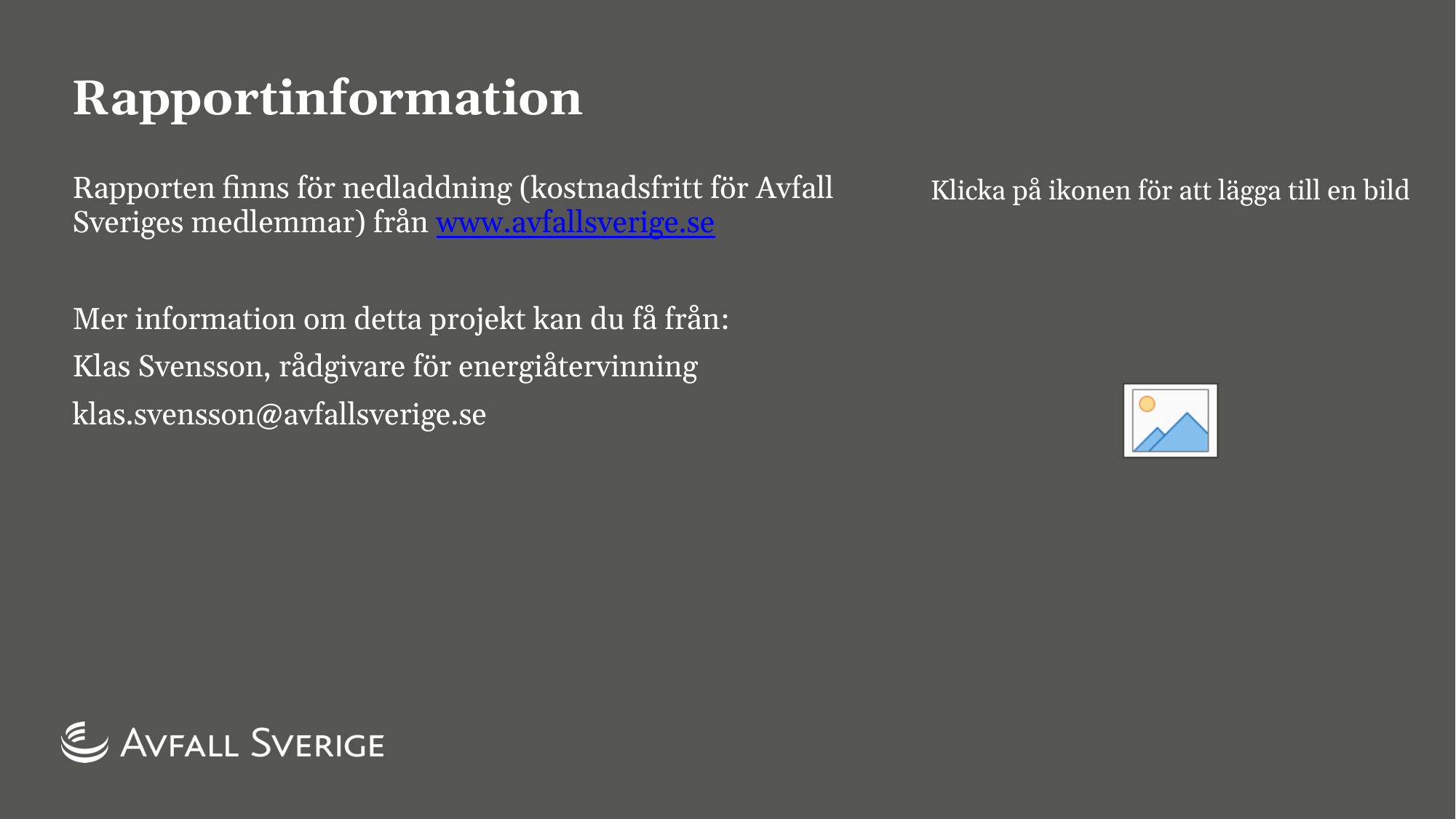

# Rapportinformation
Rapporten finns för nedladdning (kostnadsfritt för Avfall Sveriges medlemmar) från www.avfallsverige.se

Mer information om detta projekt kan du få från:
Klas Svensson, rådgivare för energiåtervinning
klas.svensson@avfallsverige.se